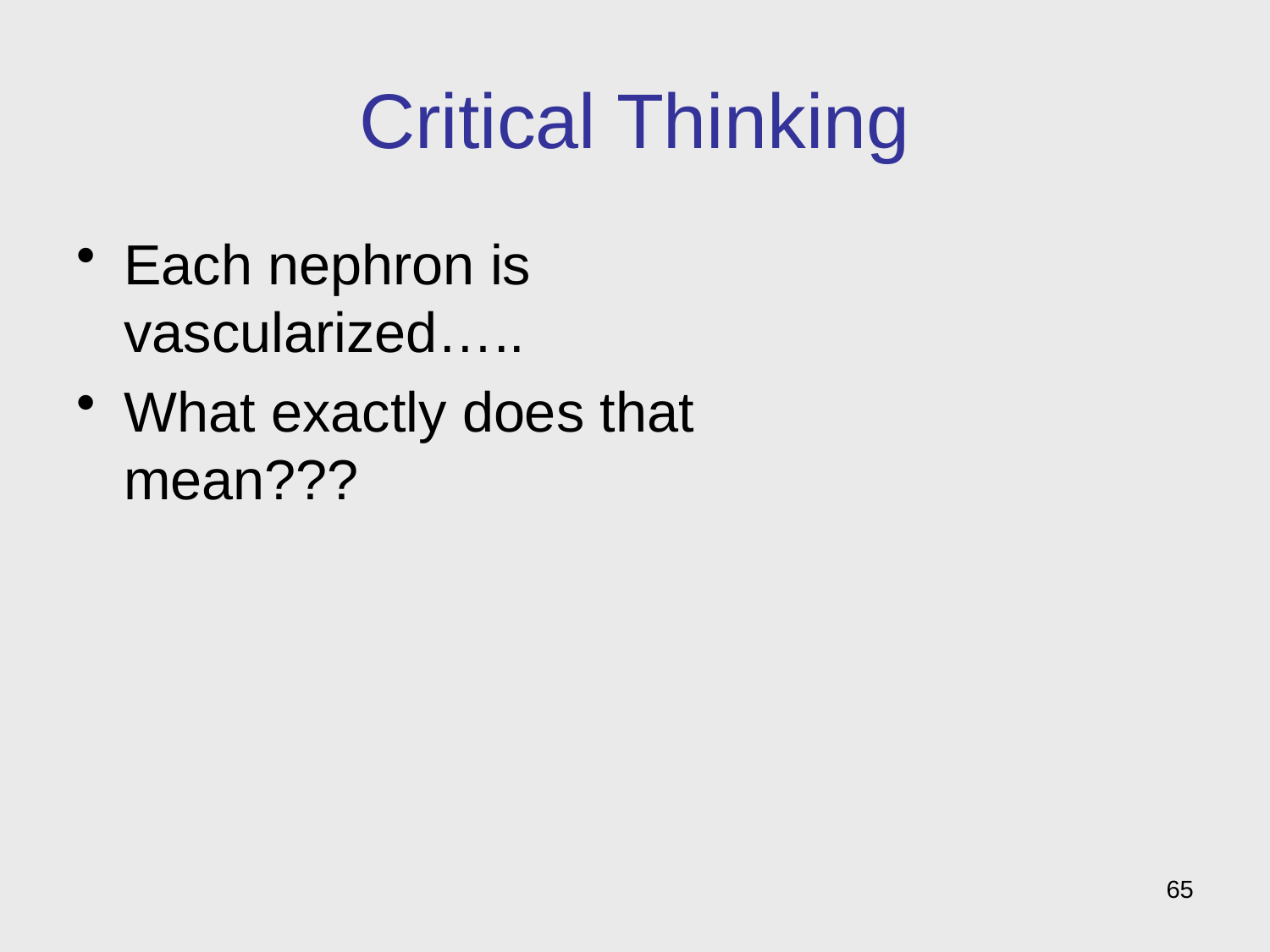

# Critical Thinking
Each nephron is vascularized…..
What exactly does that mean???
65